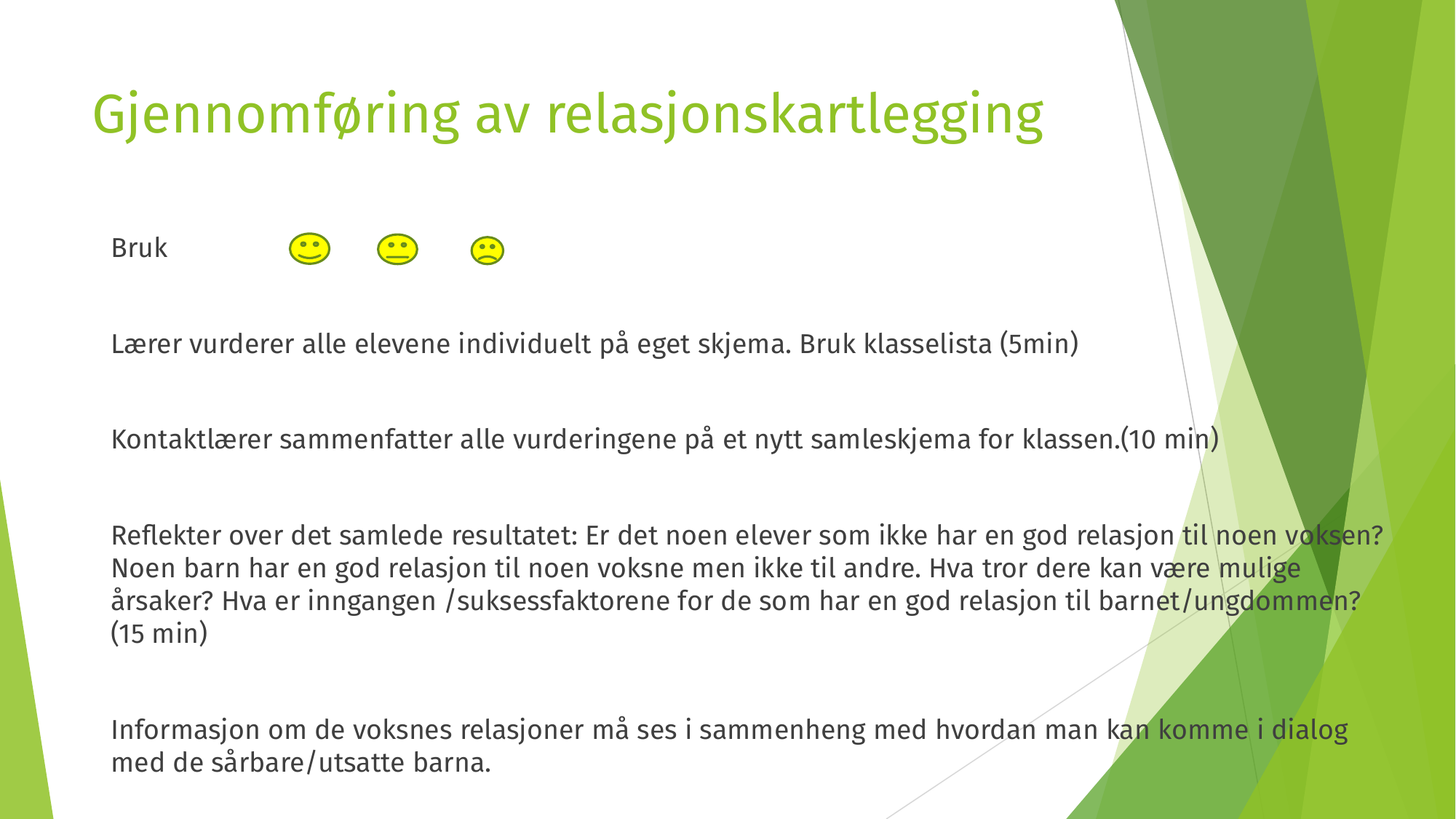

# Gjennomføring av relasjonskartlegging

Bruk

Lærer vurderer alle elevene individuelt på eget skjema. Bruk klasselista (5min)

Kontaktlærer sammenfatter alle vurderingene på et nytt samleskjema for klassen.(10 min)

Reflekter over det samlede resultatet: Er det noen elever som ikke har en god relasjon til noen voksen? Noen barn har en god relasjon til noen voksne men ikke til andre. Hva tror dere kan være mulige årsaker? Hva er inngangen /suksessfaktorene for de som har en god relasjon til barnet/ungdommen? (15 min)

Informasjon om de voksnes relasjoner må ses i sammenheng med hvordan man kan komme i dialog med de sårbare/utsatte barna.